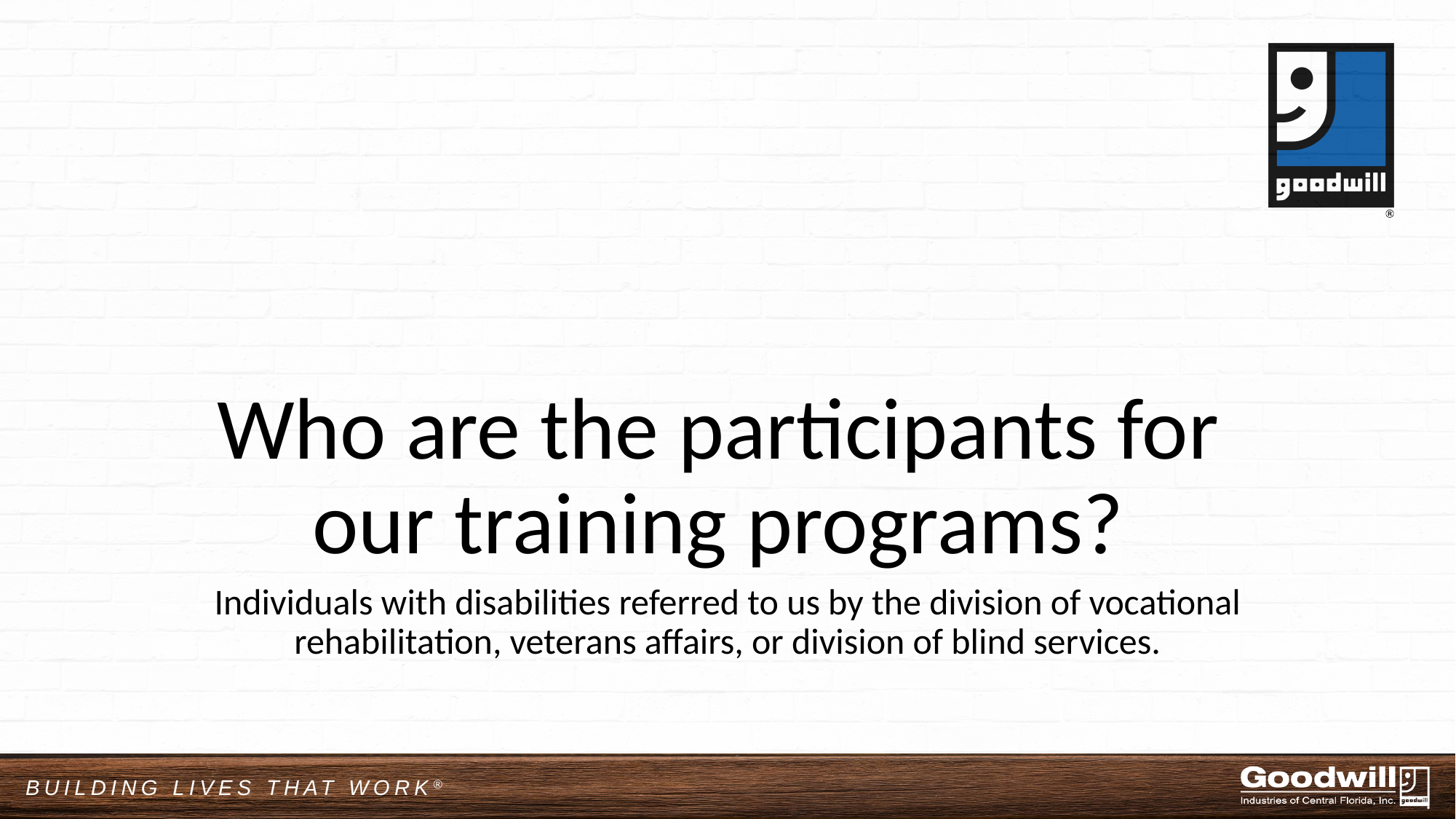

# Who are the participants for our training programs?
Individuals with disabilities referred to us by the division of vocational rehabilitation, veterans affairs, or division of blind services.